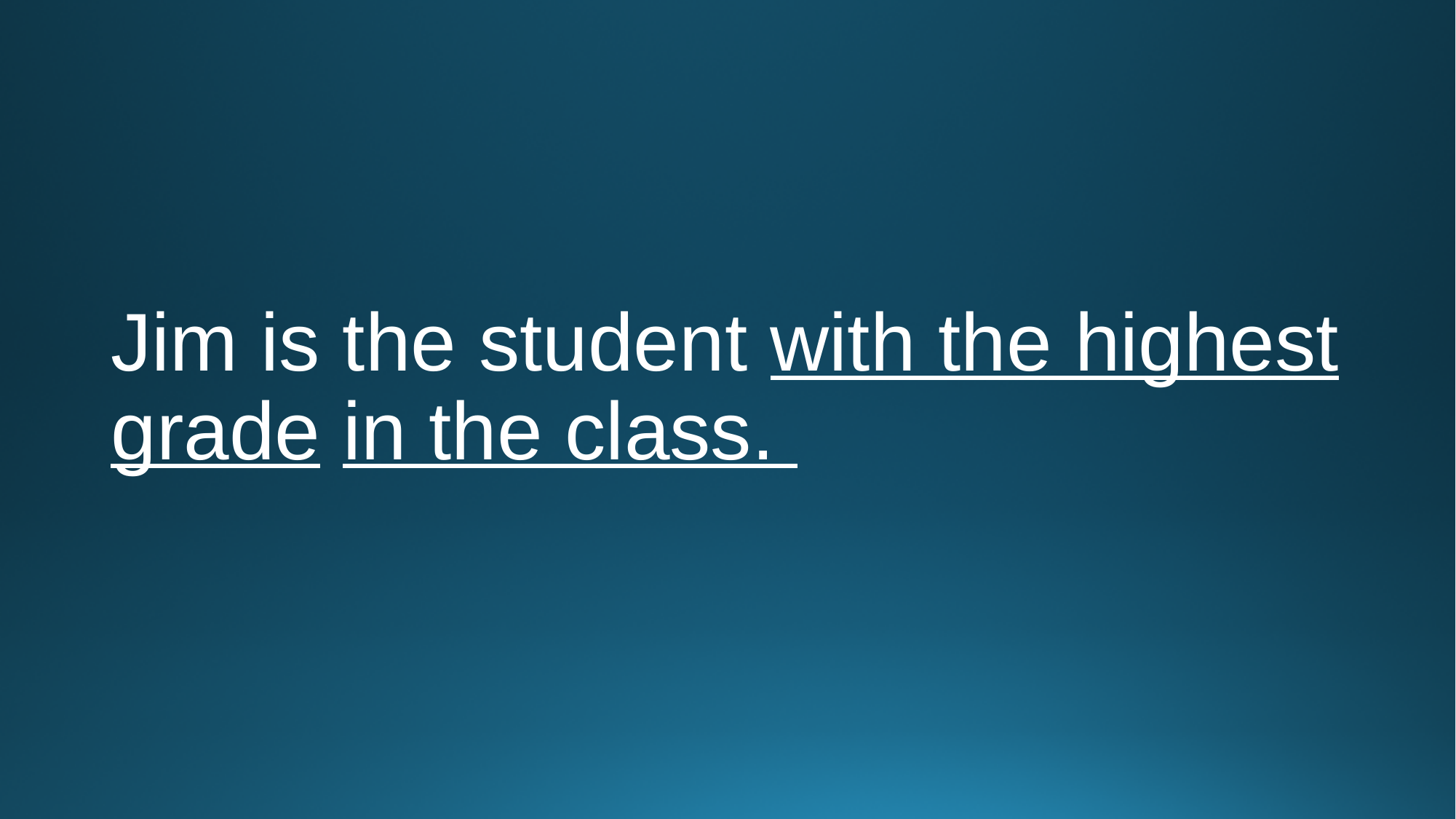

# Jim is the student with the highest grade in the class.